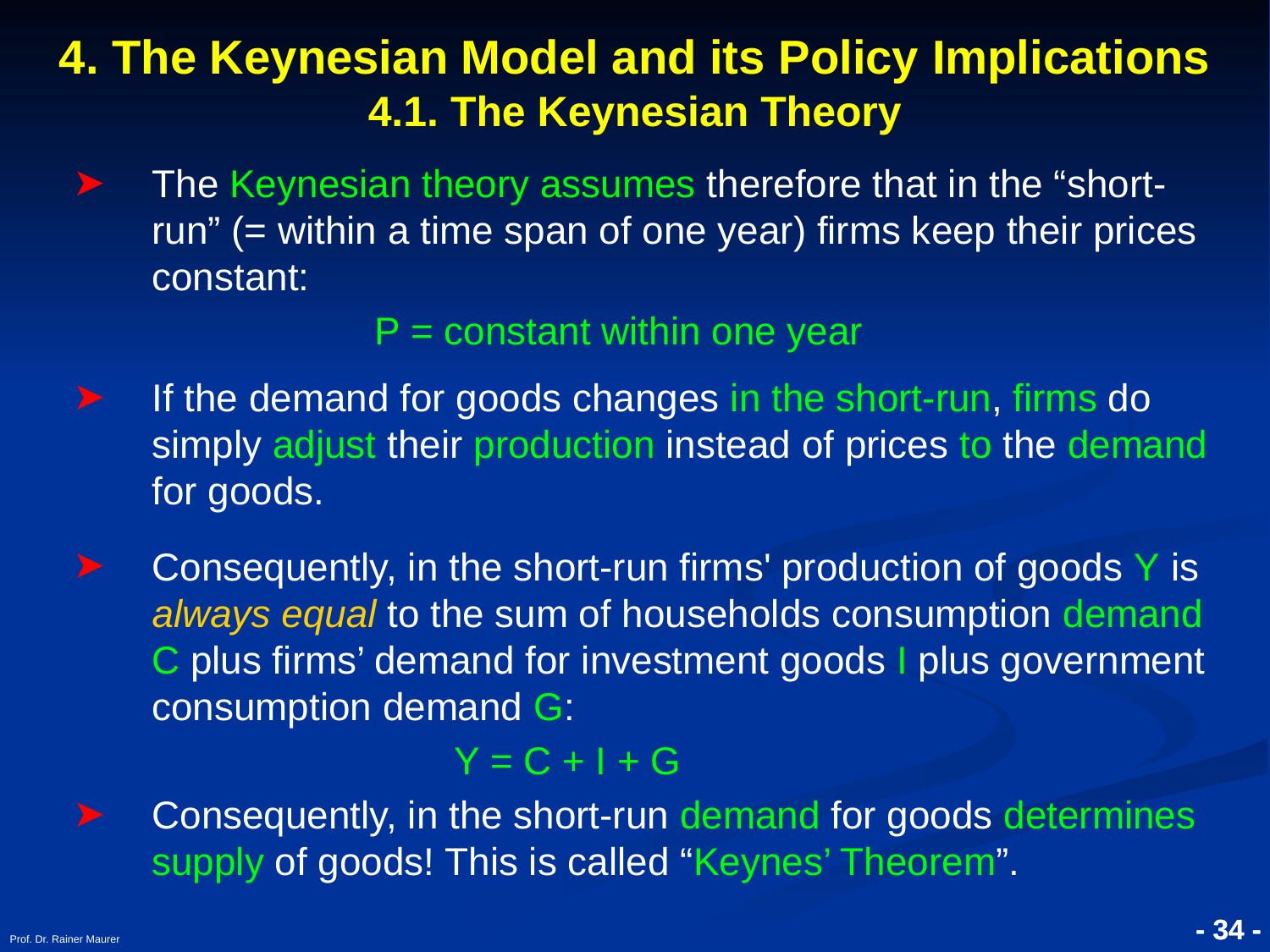

4. The Keynesian Model and its Policy Implications
4.1. The Keynesian Theory
The Keynesian theory assumes therefore that in the “short-run” (= within a time span of one year) firms keep their prices constant:
                            P = constant within one year

If the demand for goods changes in the short-run, firms do simply adjust their production instead of prices to the demand for goods.

Consequently, in the short-run firms' production of goods Y is always equal to the sum of households consumption demand C plus firms’ demand for investment goods I plus government consumption demand G:
	                            Y = C + I + G
Consequently, in the short-run demand for goods determines supply of goods! This is called “Keynes’ Theorem”.
Prof. Dr. Rainer Maurer
- 34 -
- 34 -